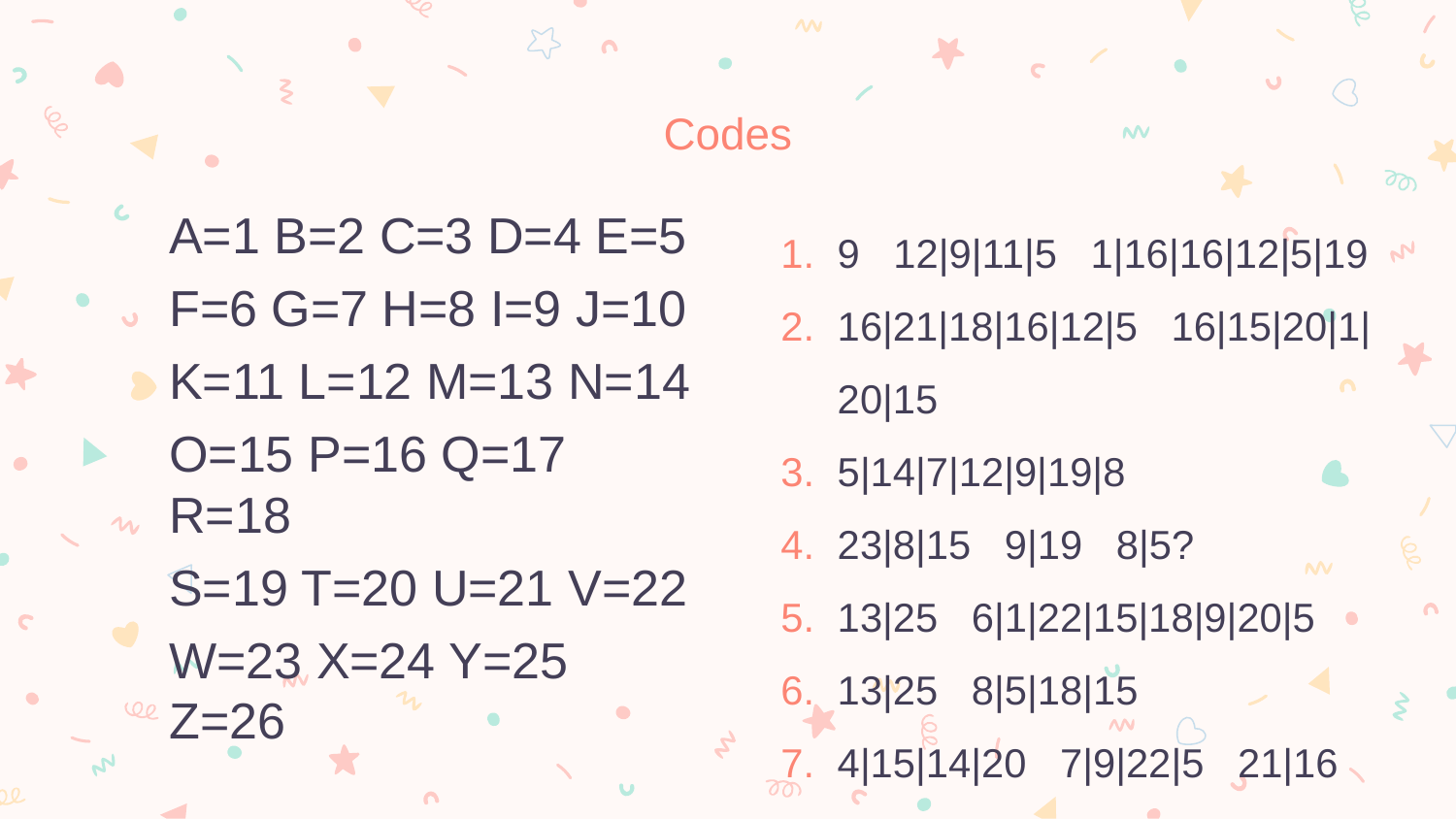

# Codes
A=1 B=2 C=3 D=4 E=5
F=6 G=7 H=8 I=9 J=10
K=11 L=12 M=13 N=14
O=15 P=16 Q=17 R=18
S=19 T=20 U=21 V=22
W=23 X=24 Y=25 Z=26

9   12|9|11|5   1|16|16|12|5|19
16|21|18|16|12|5   16|15|20|1|20|15
5|14|7|12|9|19|8
23|8|15   9|19   8|5?
13|25   6|1|22|15|18|9|20|5
13|25   8|5|18|15
4|15|14|20   7|9|22|5   21|16
22|1|12|5|14|20|9|14|5